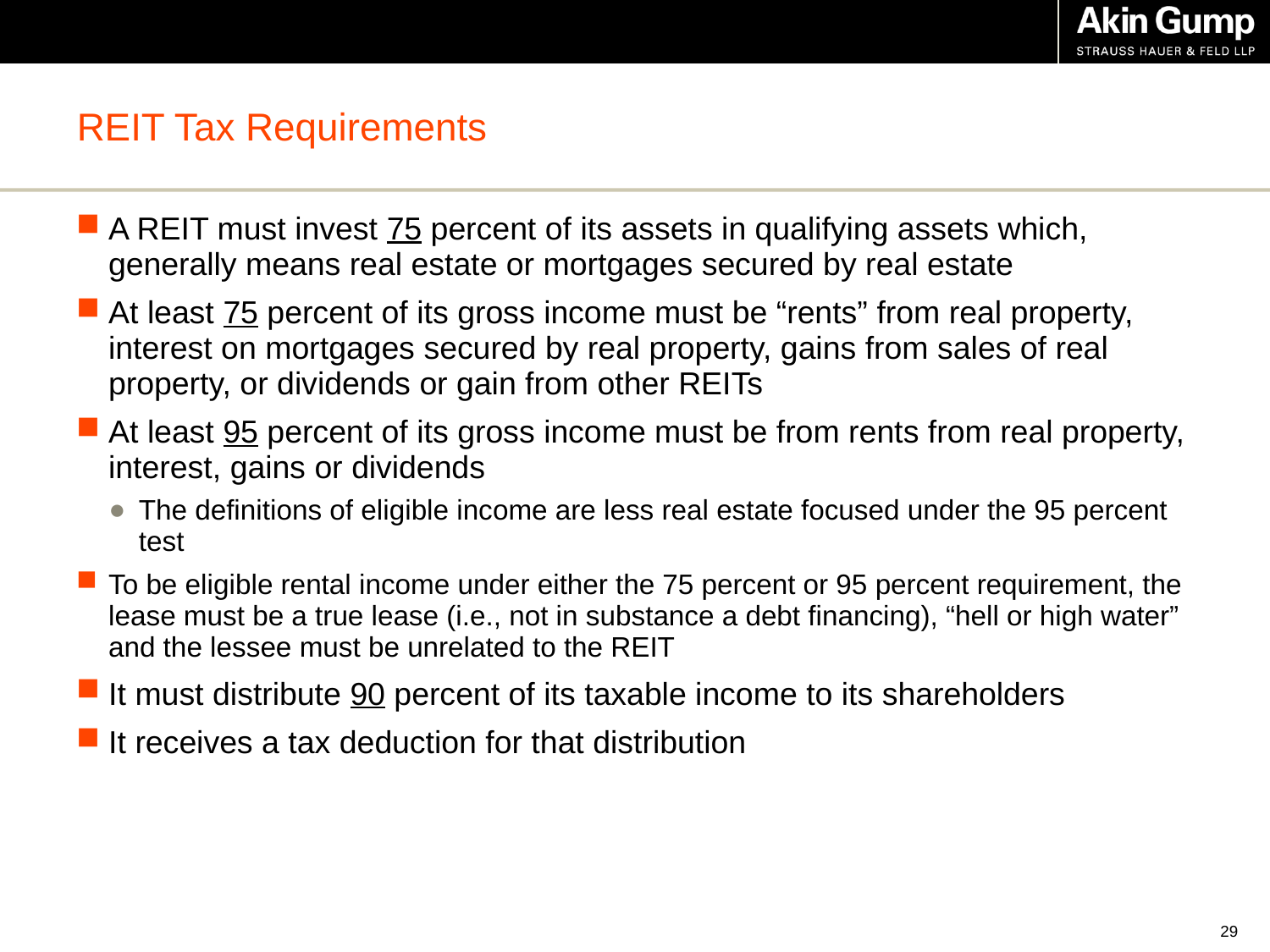

# REIT Tax Requirements
A REIT must invest 75 percent of its assets in qualifying assets which, generally means real estate or mortgages secured by real estate
At least 75 percent of its gross income must be “rents” from real property, interest on mortgages secured by real property, gains from sales of real property, or dividends or gain from other REITs
At least 95 percent of its gross income must be from rents from real property, interest, gains or dividends
The definitions of eligible income are less real estate focused under the 95 percent test
To be eligible rental income under either the 75 percent or 95 percent requirement, the lease must be a true lease (i.e., not in substance a debt financing), “hell or high water” and the lessee must be unrelated to the REIT
It must distribute 90 percent of its taxable income to its shareholders
It receives a tax deduction for that distribution

29